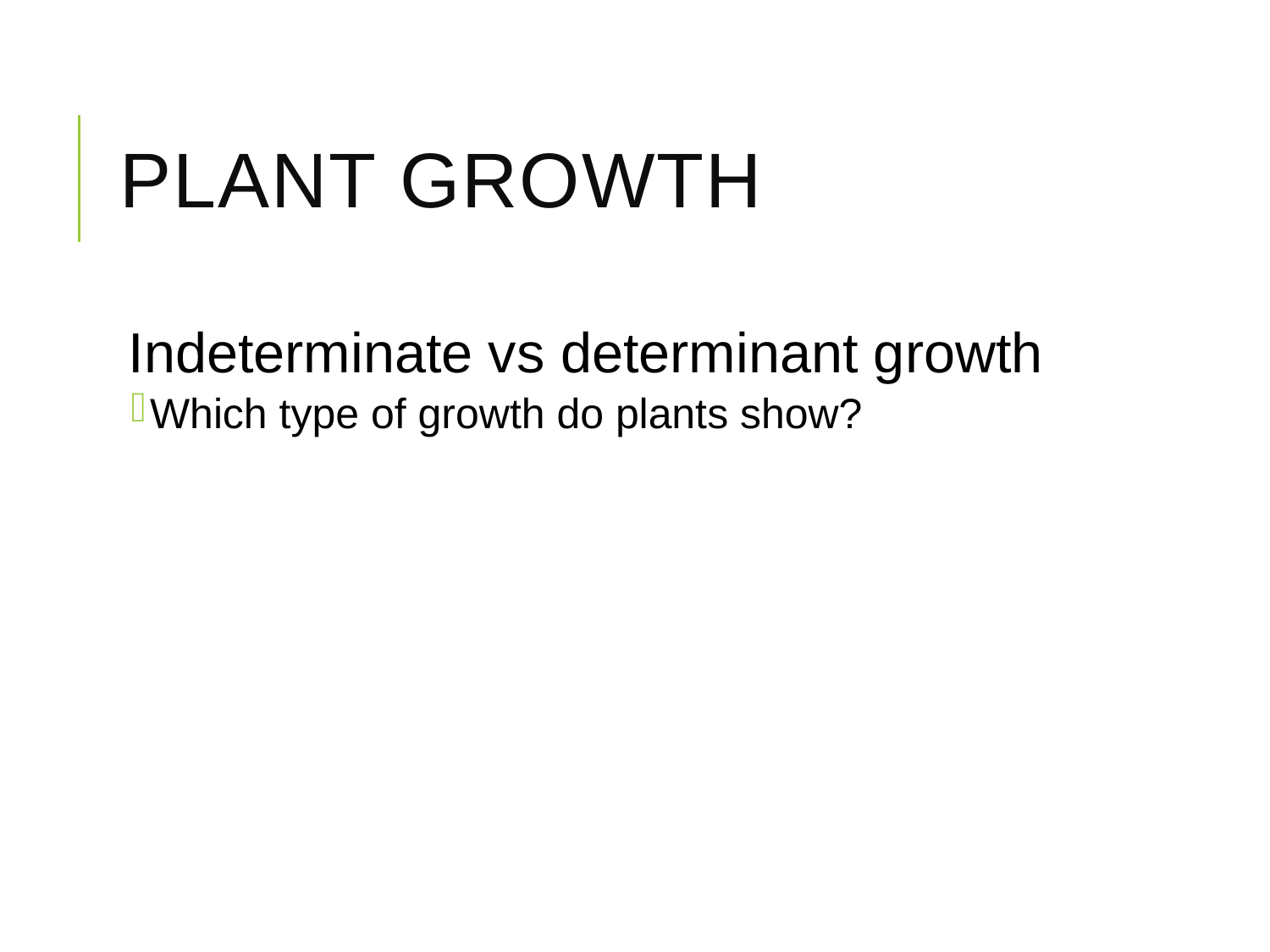

# Plant Growth
Indeterminate vs determinant growth
Which type of growth do plants show?